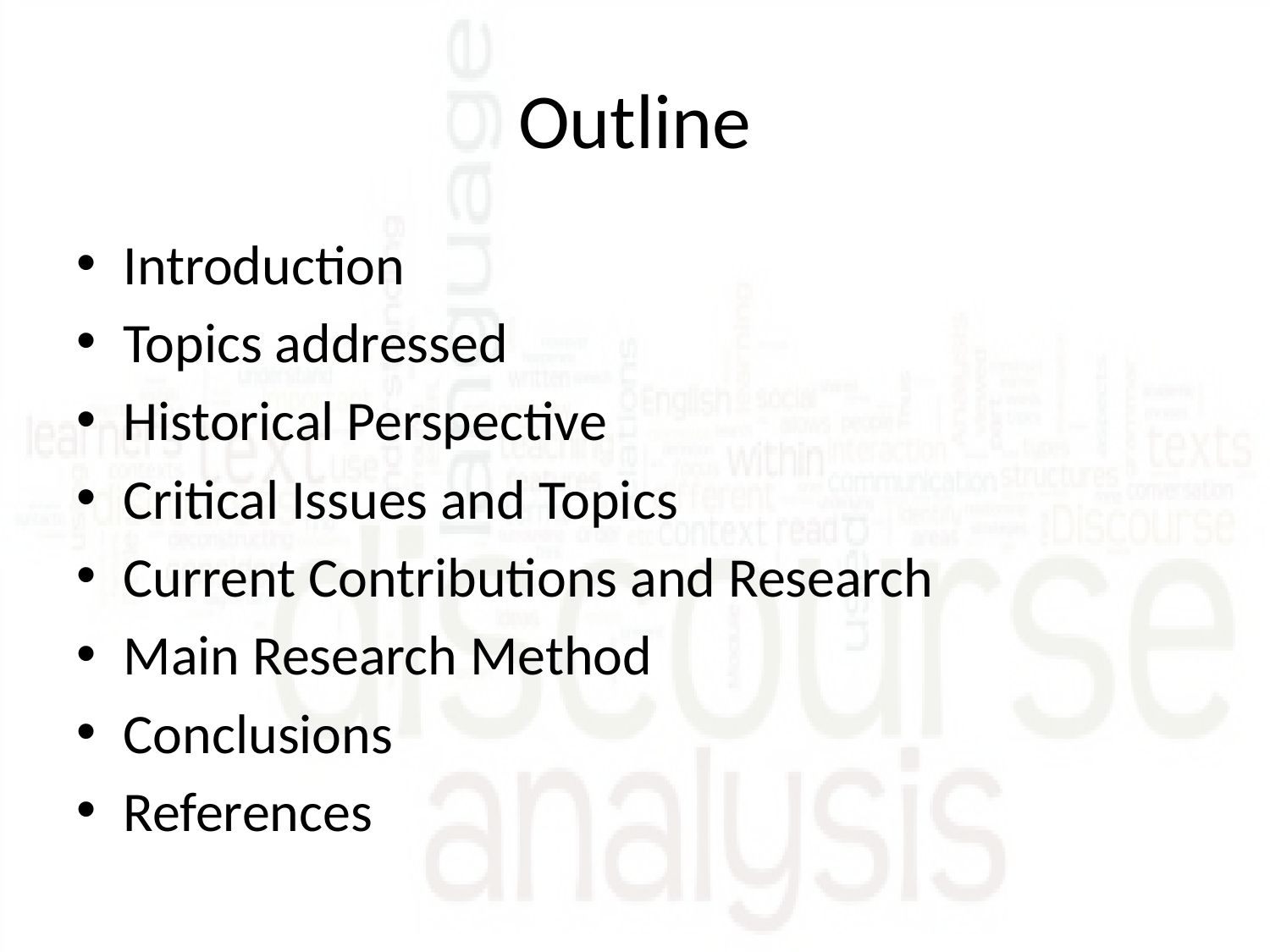

# Outline
Introduction
Topics addressed
Historical Perspective
Critical Issues and Topics
Current Contributions and Research
Main Research Method
Conclusions
References